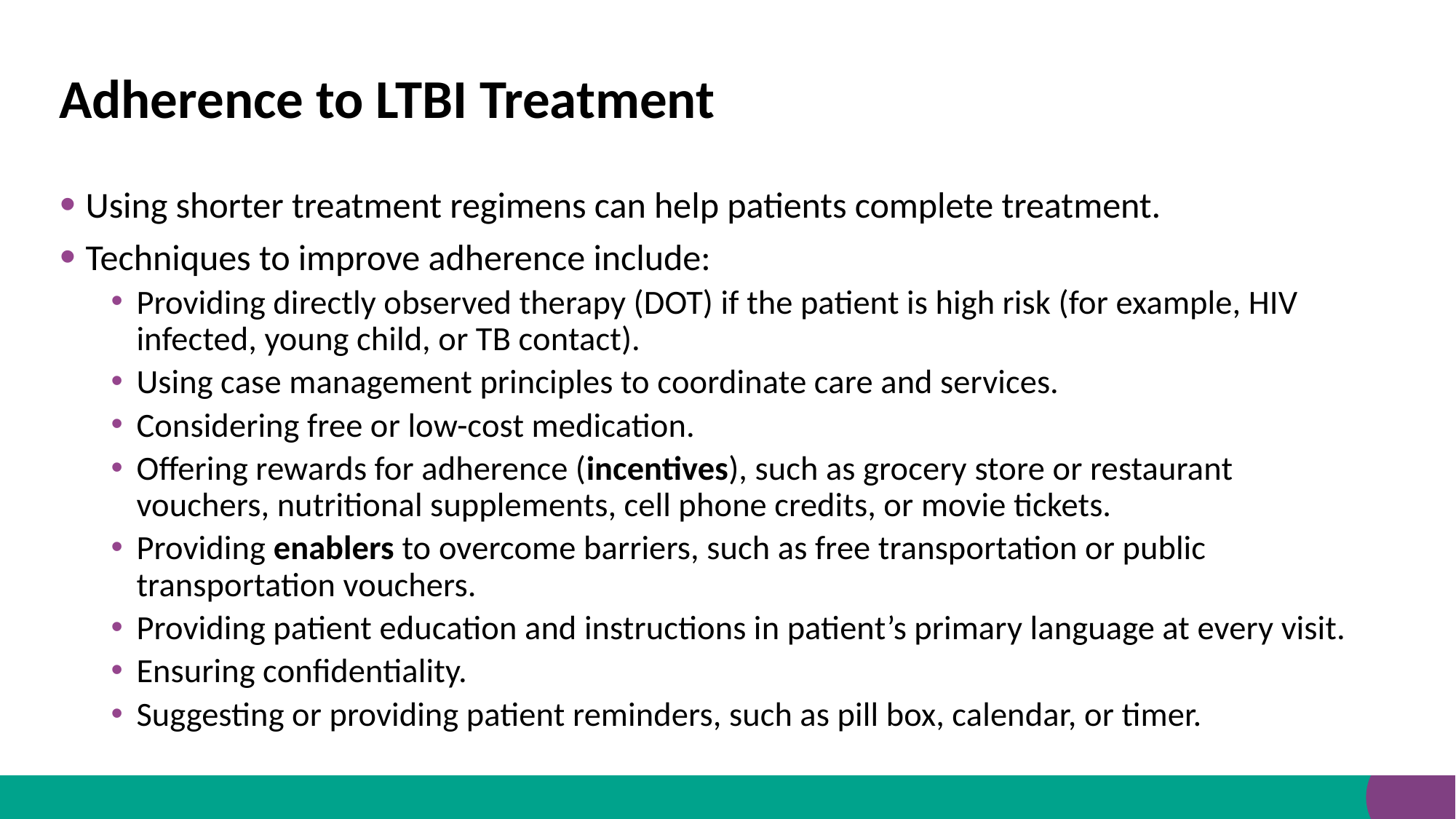

# Adherence to LTBI Treatment
Using shorter treatment regimens can help patients complete treatment.
Techniques to improve adherence include:
Providing directly observed therapy (DOT) if the patient is high risk (for example, HIV infected, young child, or TB contact).
Using case management principles to coordinate care and services.
Considering free or low-cost medication.
Offering rewards for adherence (incentives), such as grocery store or restaurant vouchers, nutritional supplements, cell phone credits, or movie tickets.
Providing enablers to overcome barriers, such as free transportation or public transportation vouchers.
Providing patient education and instructions in patient’s primary language at every visit.
Ensuring confidentiality.
Suggesting or providing patient reminders, such as pill box, calendar, or timer.